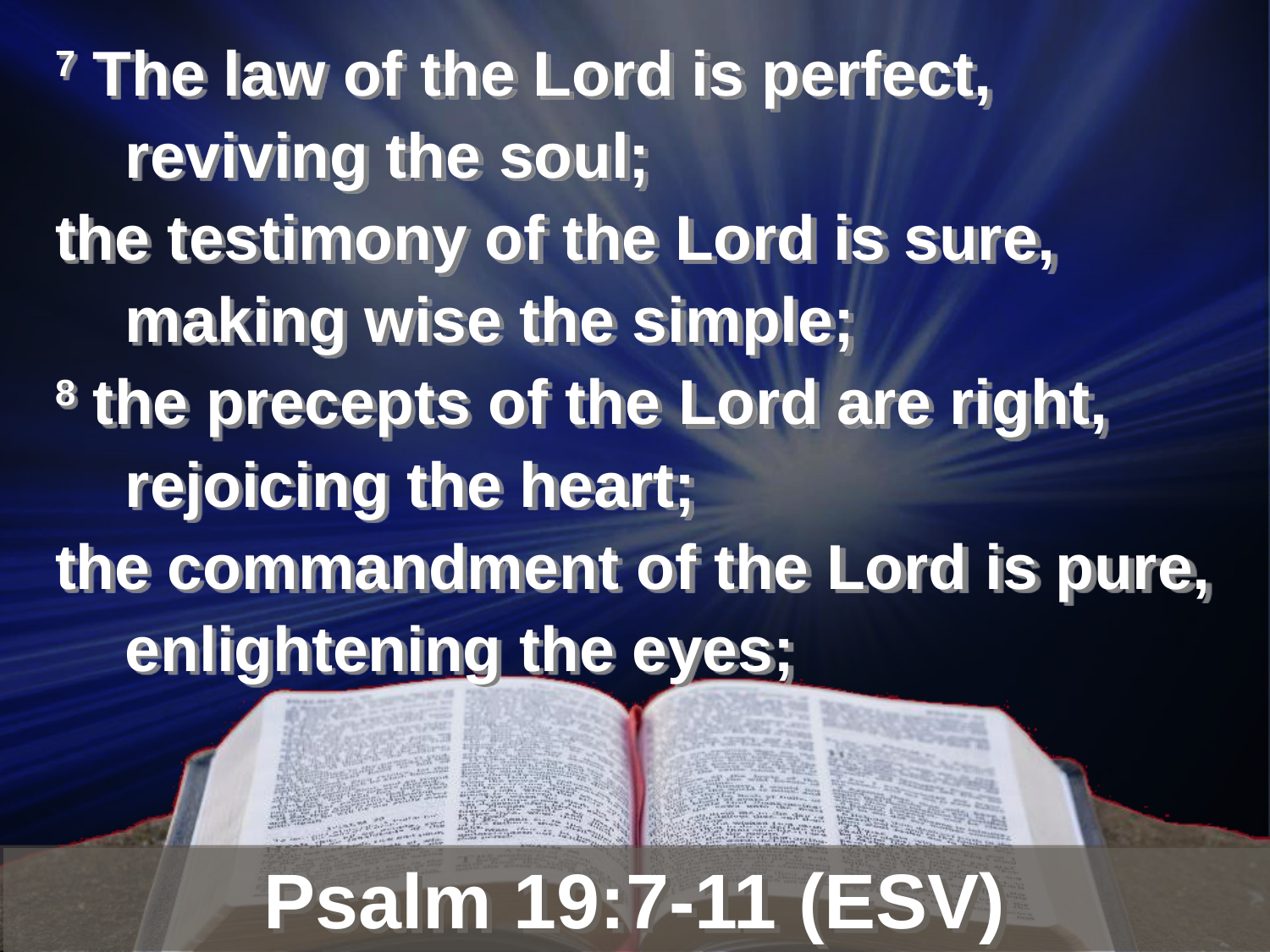

7 The law of the Lord is perfect,
    reviving the soul;
the testimony of the Lord is sure,
    making wise the simple;
8 the precepts of the Lord are right,
    rejoicing the heart;
the commandment of the Lord is pure,
    enlightening the eyes;
Psalm 19:7-11 (ESV)